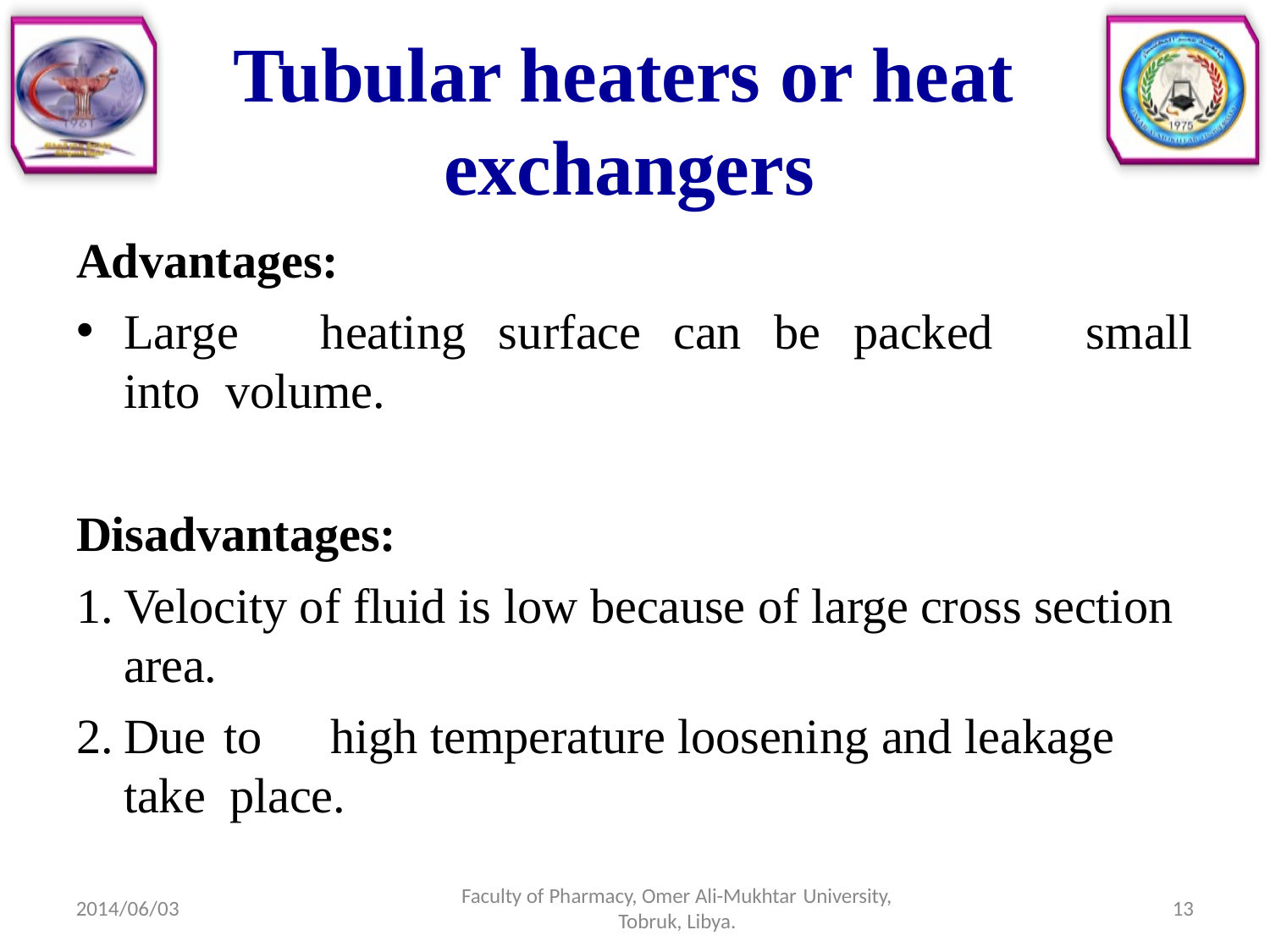

# Tubular heaters or heat  exchangers
Advantages:
Large	heating	surface	can	be	packed	into  volume.
small
Disadvantages:
Velocity of fluid is low because of large cross section  area.
Due to	high temperature loosening and leakage take  place.
Faculty of Pharmacy, Omer Ali-Mukhtar University,
Tobruk, Libya.
13
2014/06/03